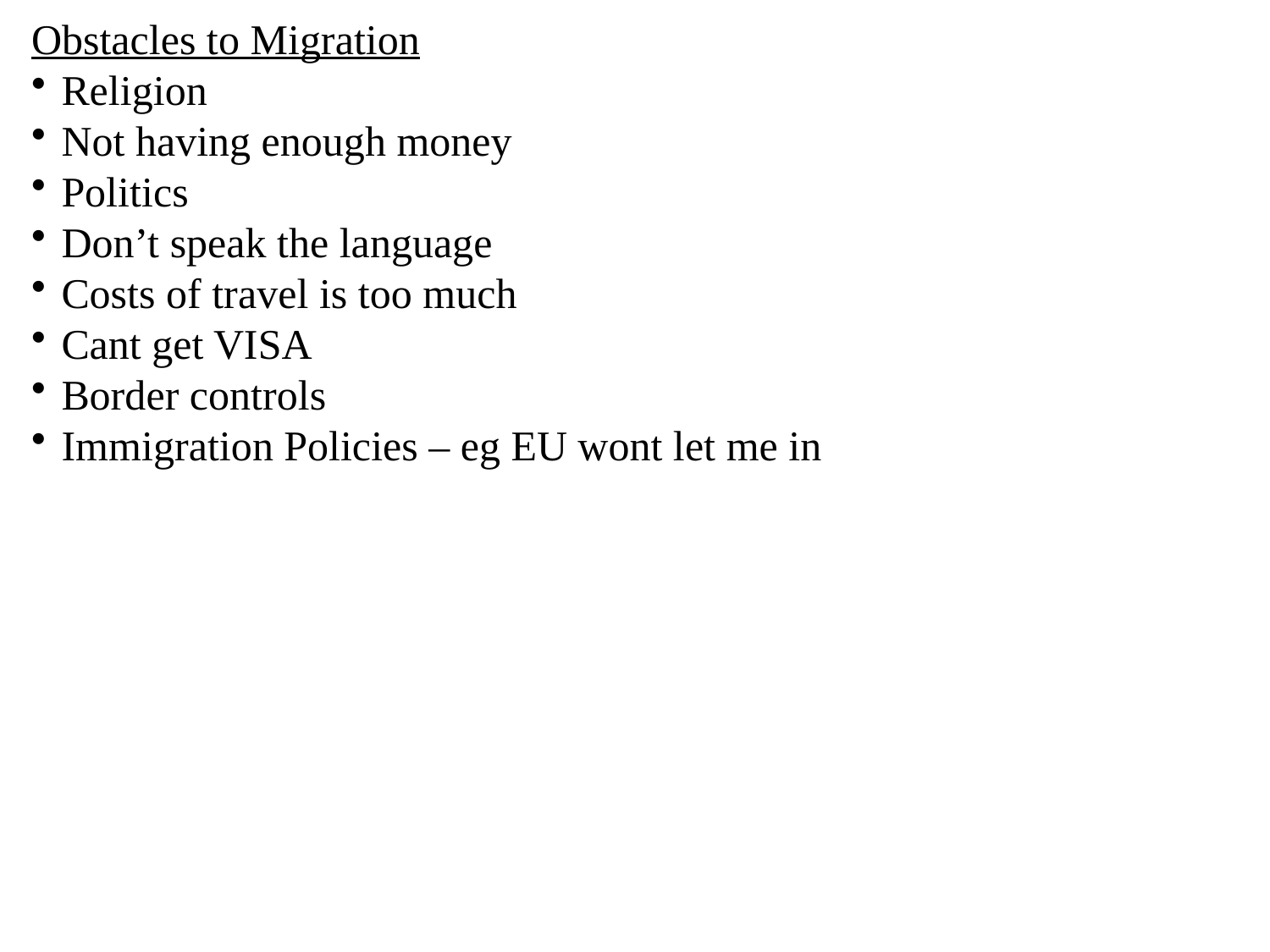

Obstacles to Migration
Religion
Not having enough money
Politics
Don’t speak the language
Costs of travel is too much
Cant get VISA
Border controls
Immigration Policies – eg EU wont let me in